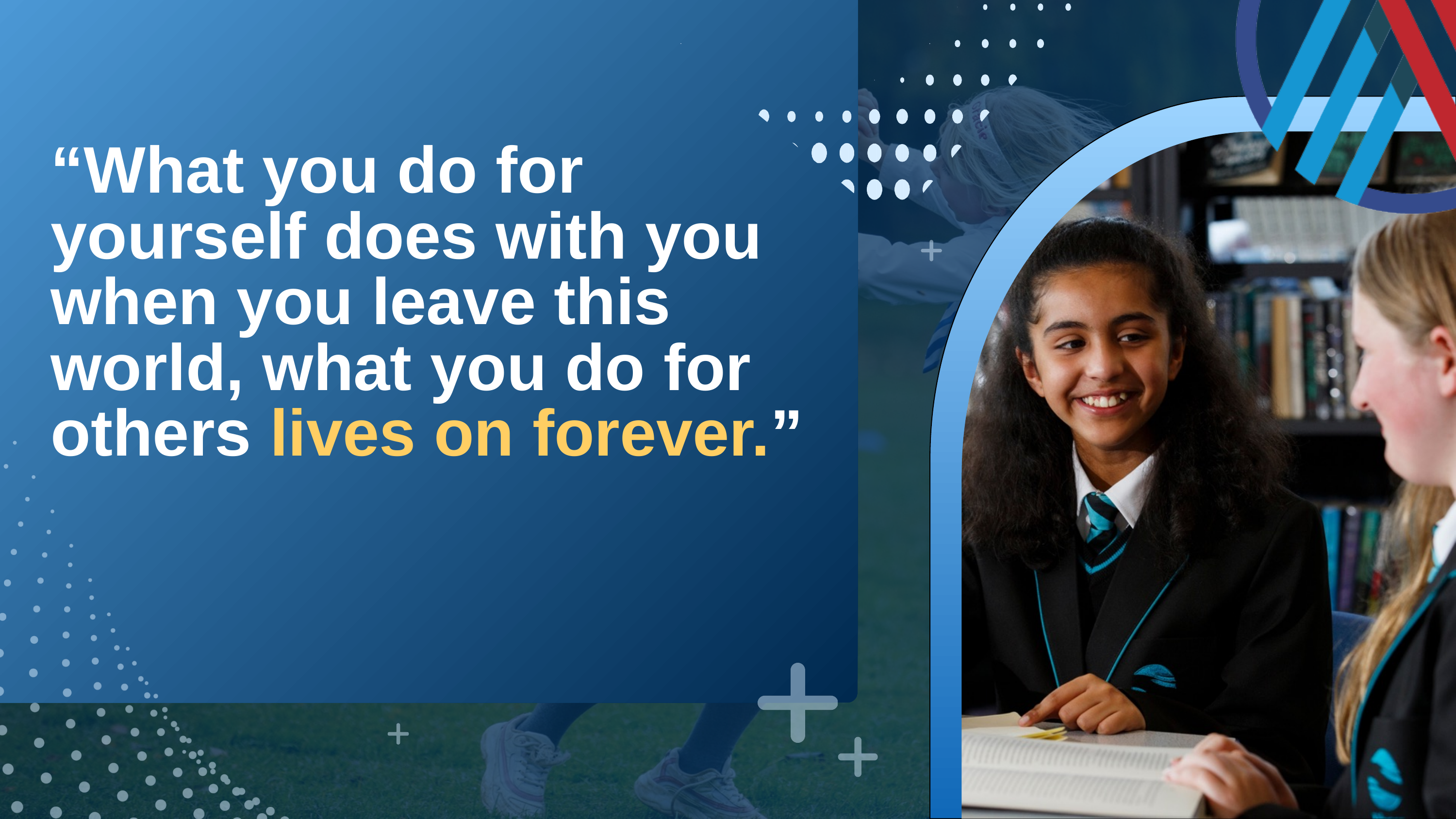

“What you do for yourself does with you when you leave this world, what you do for others lives on forever.”